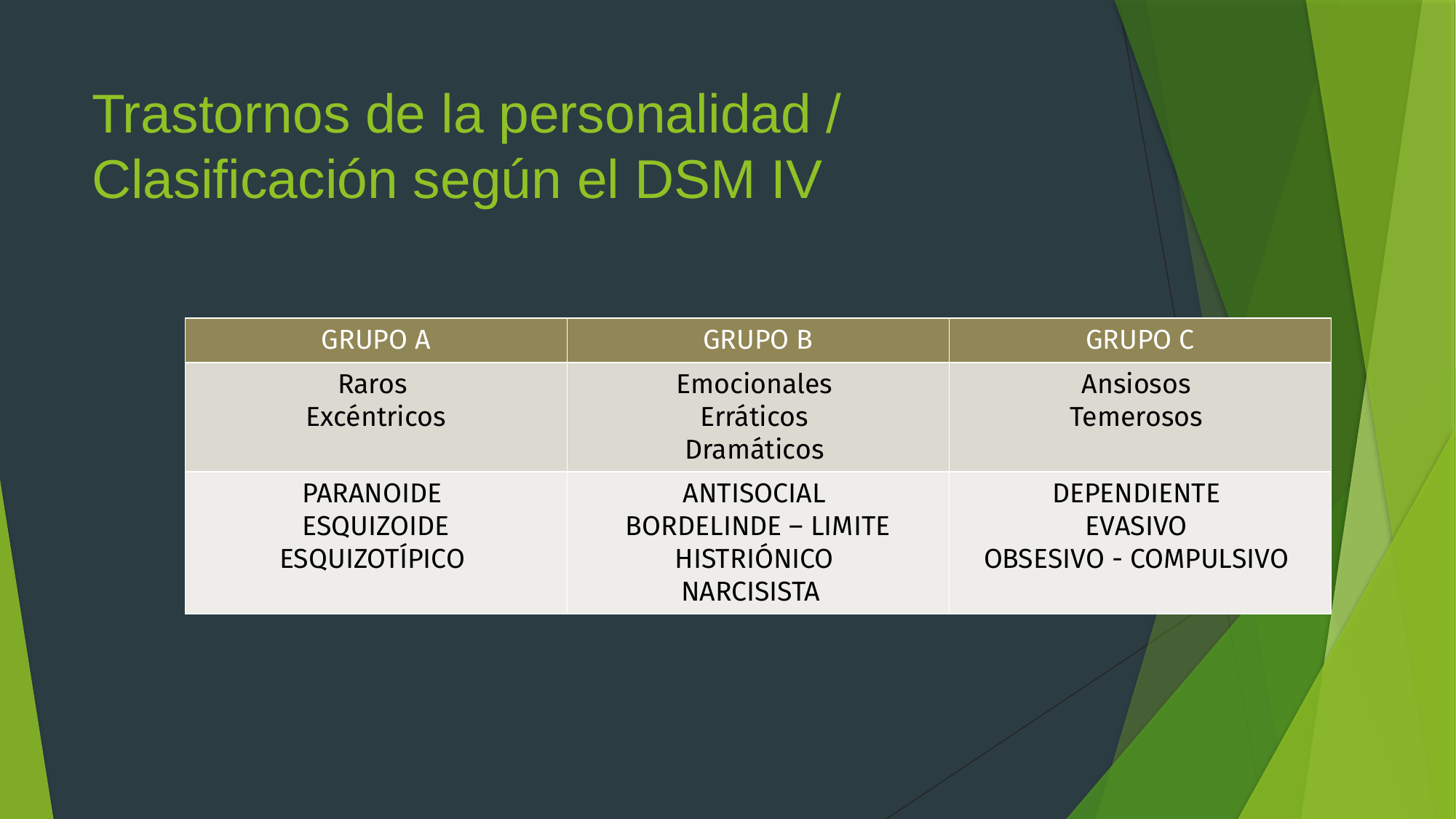

# Trastornos de la personalidad / Clasificación según el DSM IV
| GRUPO A | GRUPO B | GRUPO C |
| --- | --- | --- |
| Raros Excéntricos | Emocionales Erráticos Dramáticos | Ansiosos Temerosos |
| PARANOIDE ESQUIZOIDE ESQUIZOTÍPICO | ANTISOCIAL BORDELINDE – LIMITE HISTRIÓNICO NARCISISTA | DEPENDIENTE EVASIVO OBSESIVO - COMPULSIVO |